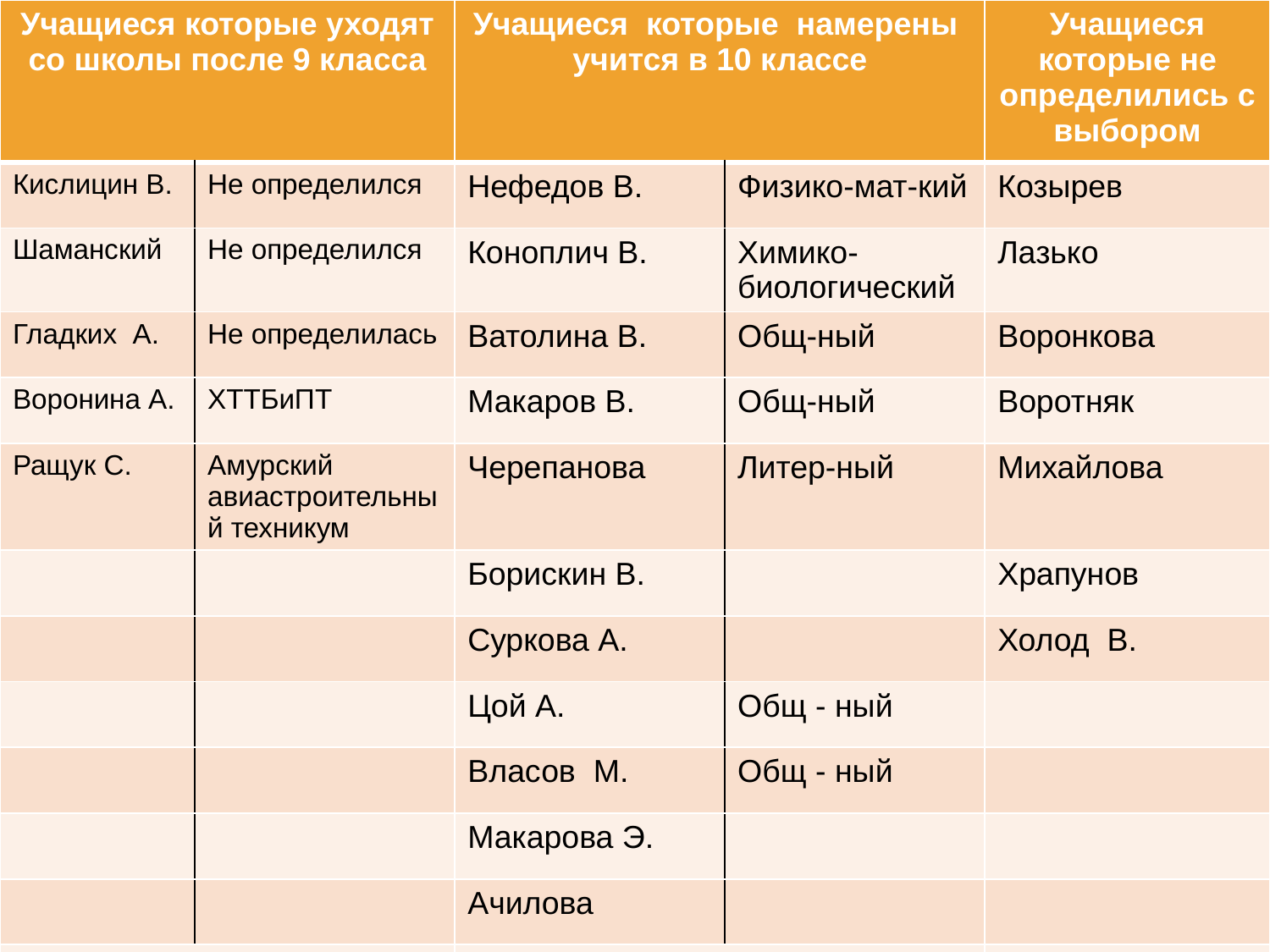

| Учащиеся которые уходят со школы после 9 класса |  | Учащиеся которые намерены учится в 10 классе |  | Учащиеся которые не определились с выбором |
| --- | --- | --- | --- | --- |
| Кислицин В. | Не определился | Нефедов В. | Физико-мат-кий | Козырев |
| Шаманский | Не определился | Коноплич В. | Химико-биологический | Лазько |
| Гладких А. | Не определилась | Ватолина В. | Общ-ный | Воронкова |
| Воронина А. | ХТТБиПТ | Макаров В. | Общ-ный | Воротняк |
| Ращук С. | Амурский авиастроительный техникум | Черепанова | Литер-ный | Михайлова |
|  |  | Борискин В. |  | Храпунов |
|  |  | Суркова А. |  | Холод В. |
|  |  | Цой А. | Общ - ный |  |
|  |  | Власов М. | Общ - ный |  |
|  |  | Макарова Э. |  |  |
|  |  | Ачилова |  |  |
| 5 уч-ся |  | Панковская 12 уч-ся |  | 7 уч-ся |
#